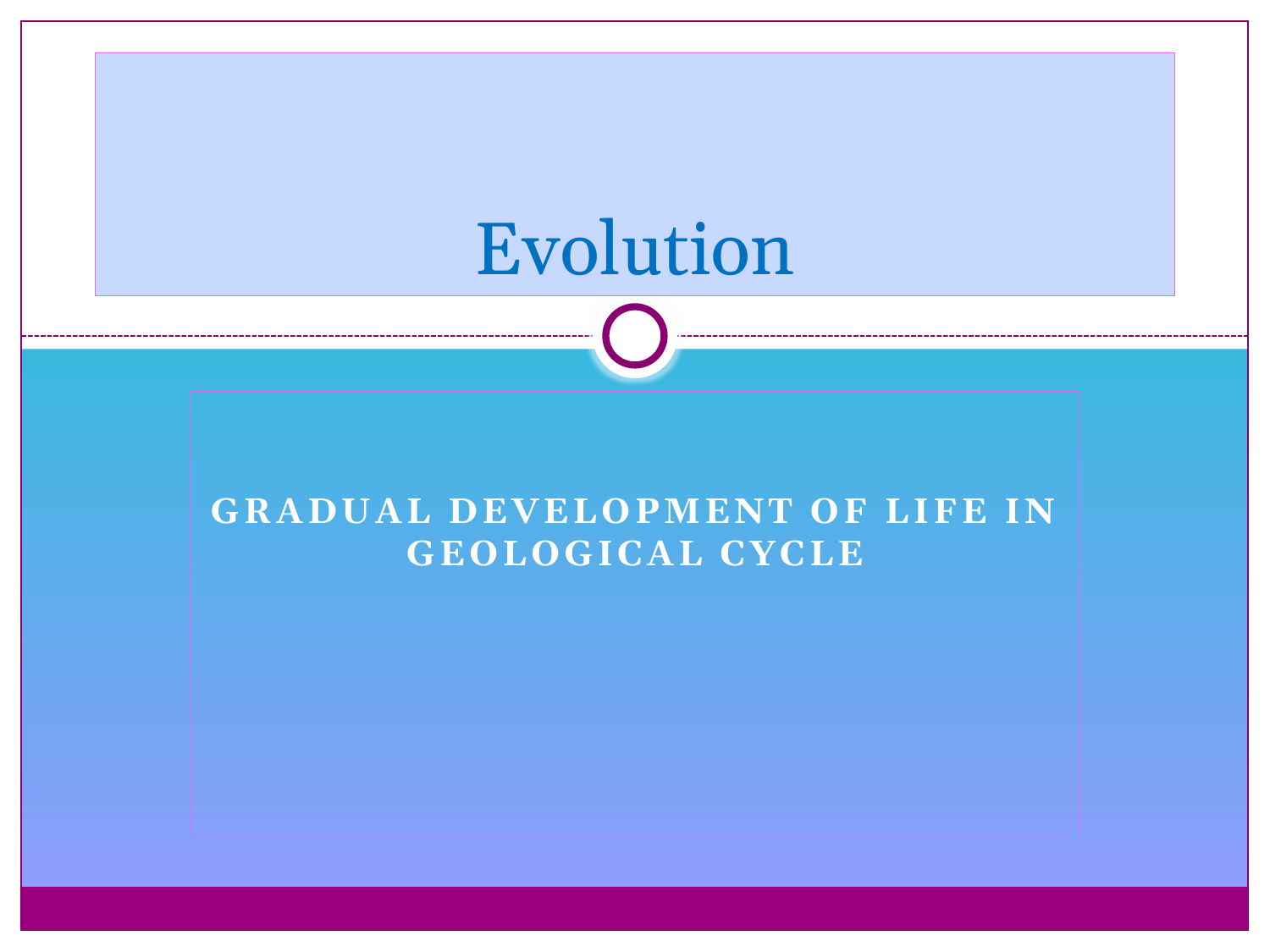

# Evolution

Gradual development of life in geological cycle